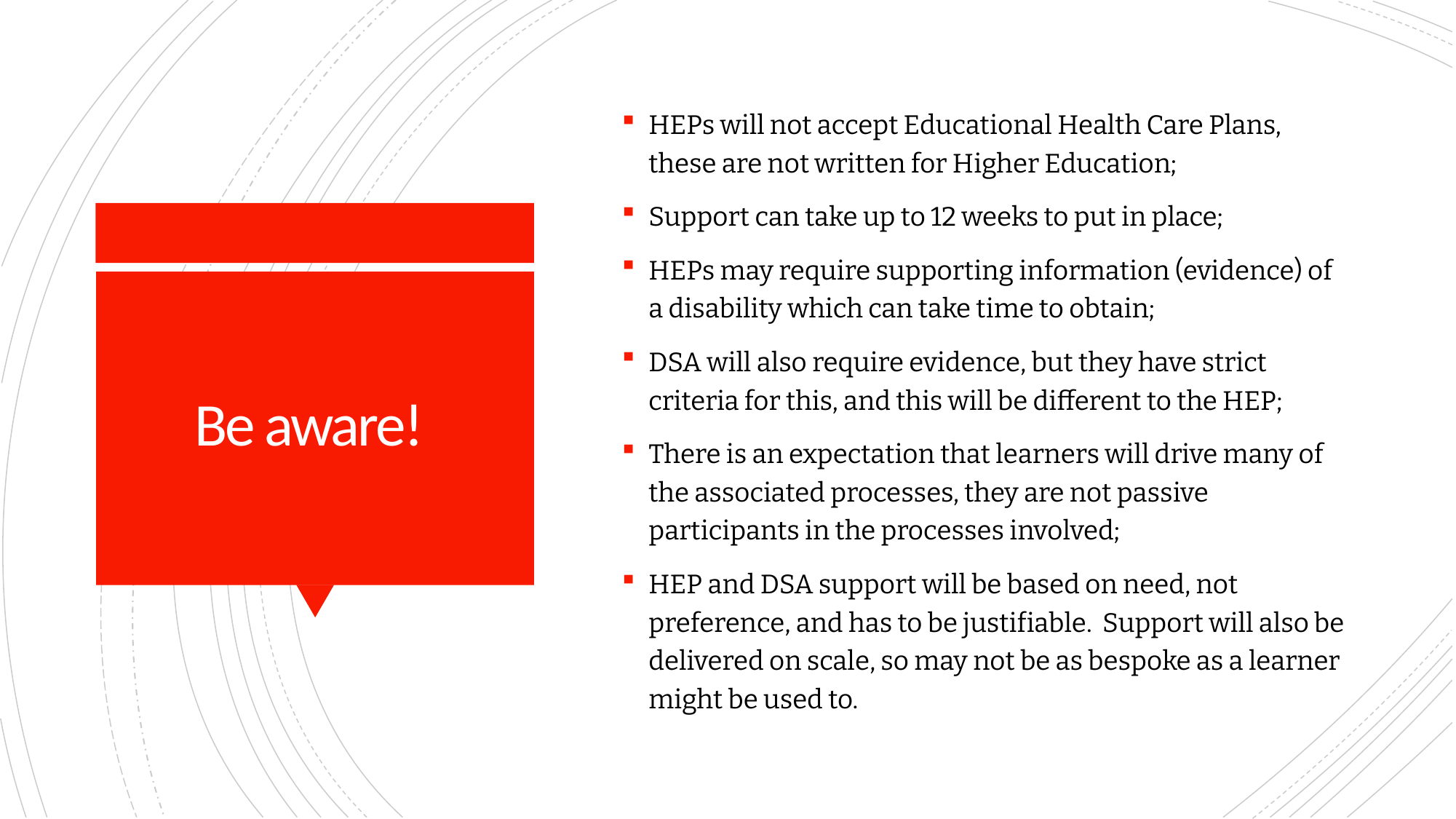

HEPs will not accept Educational Health Care Plans, these are not written for Higher Education;
Support can take up to 12 weeks to put in place;
HEPs may require supporting information (evidence) of a disability which can take time to obtain;
DSA will also require evidence, but they have strict criteria for this, and this will be different to the HEP;
There is an expectation that learners will drive many of the associated processes, they are not passive participants in the processes involved;
HEP and DSA support will be based on need, not preference, and has to be justifiable.  Support will also be delivered on scale, so may not be as bespoke as a learner might be used to.

# Be aware!